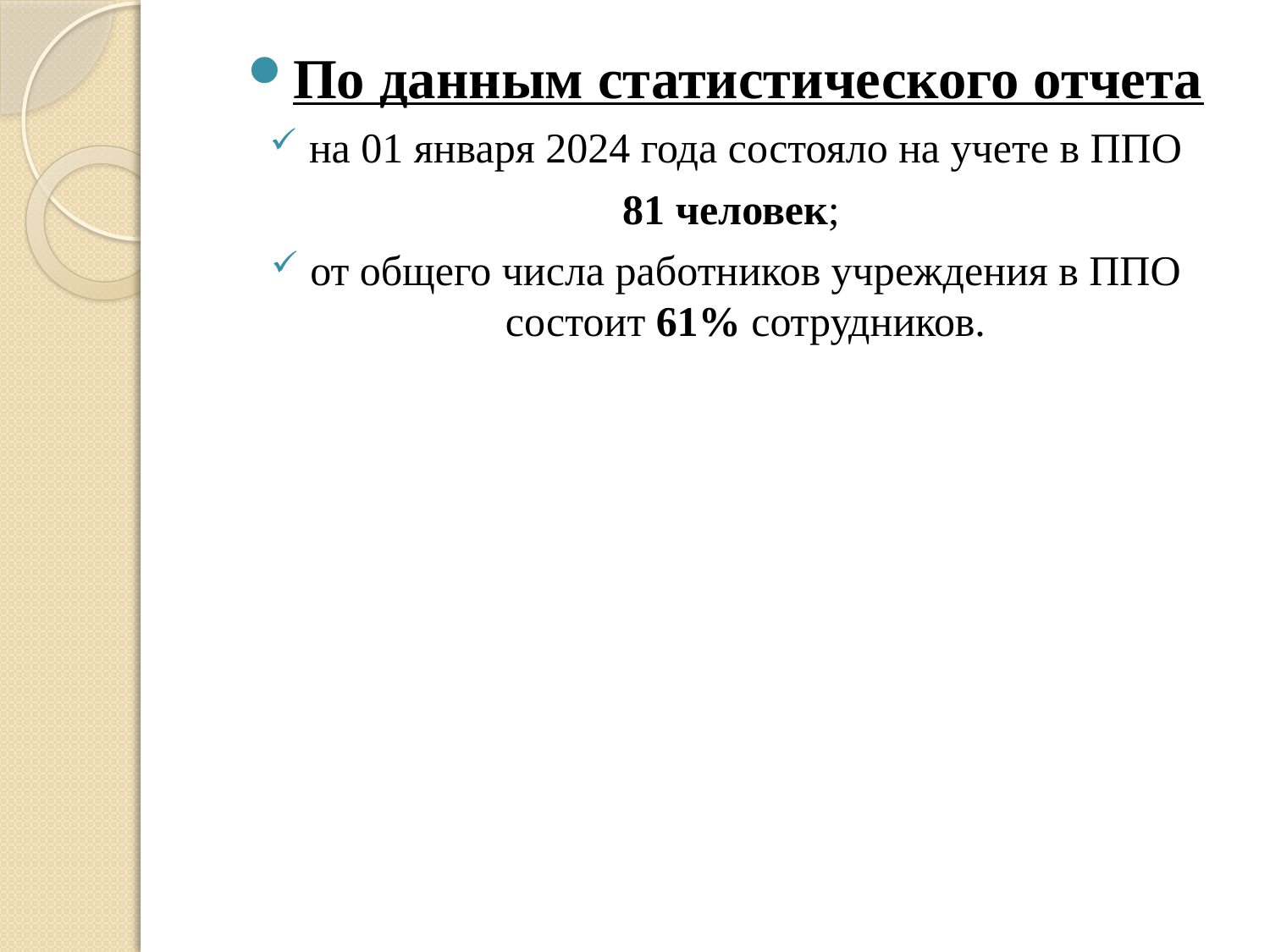

По данным статистического отчета
на 01 января 2024 года состояло на учете в ППО
 81 человек;
от общего числа работников учреждения в ППО состоит 61% сотрудников.